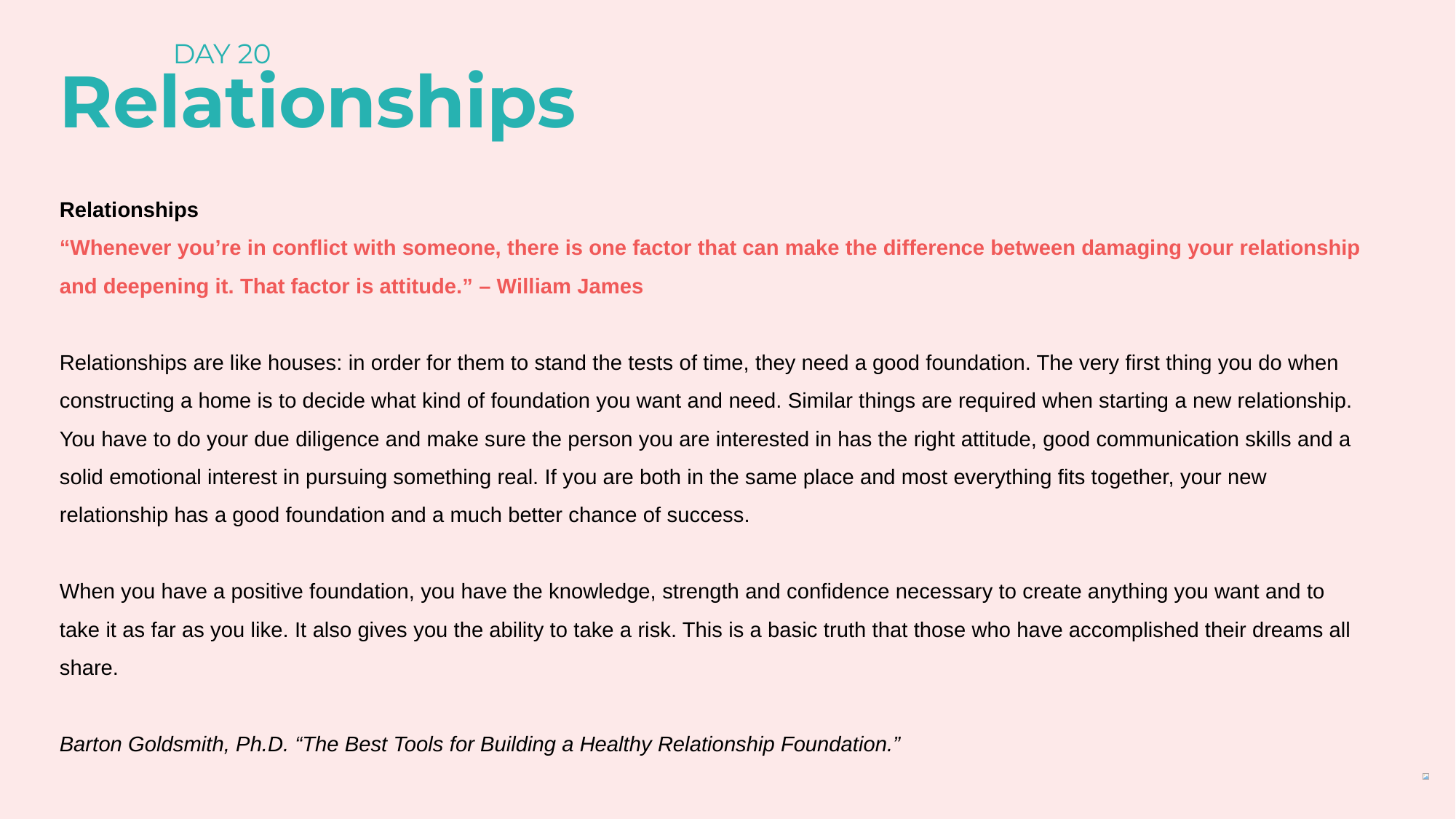

DAY 20
Relationships
Relationships
“Whenever you’re in conflict with someone, there is one factor that can make the difference between damaging your relationship and deepening it. That factor is attitude.” – William James

Relationships are like houses: in order for them to stand the tests of time, they need a good foundation. The very first thing you do when constructing a home is to decide what kind of foundation you want and need. Similar things are required when starting a new relationship. You have to do your due diligence and make sure the person you are interested in has the right attitude, good communication skills and a solid emotional interest in pursuing something real. If you are both in the same place and most everything fits together, your new relationship has a good foundation and a much better chance of success.

When you have a positive foundation, you have the knowledge, strength and confidence necessary to create anything you want and to take it as far as you like. It also gives you the ability to take a risk. This is a basic truth that those who have accomplished their dreams all share.

Barton Goldsmith, Ph.D. “The Best Tools for Building a Healthy Relationship Foundation.”